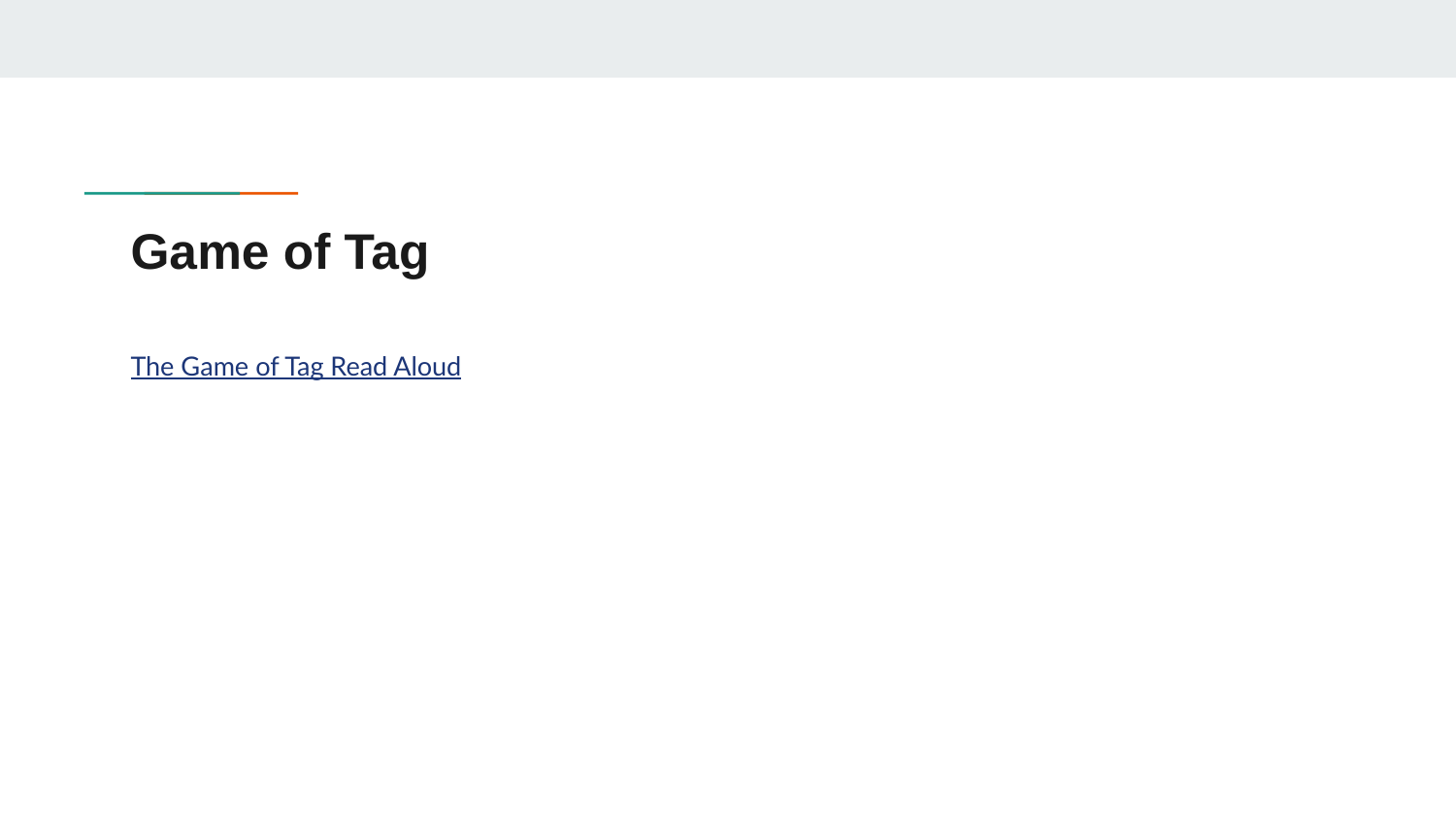

# Game of Tag
The Game of Tag Read Aloud